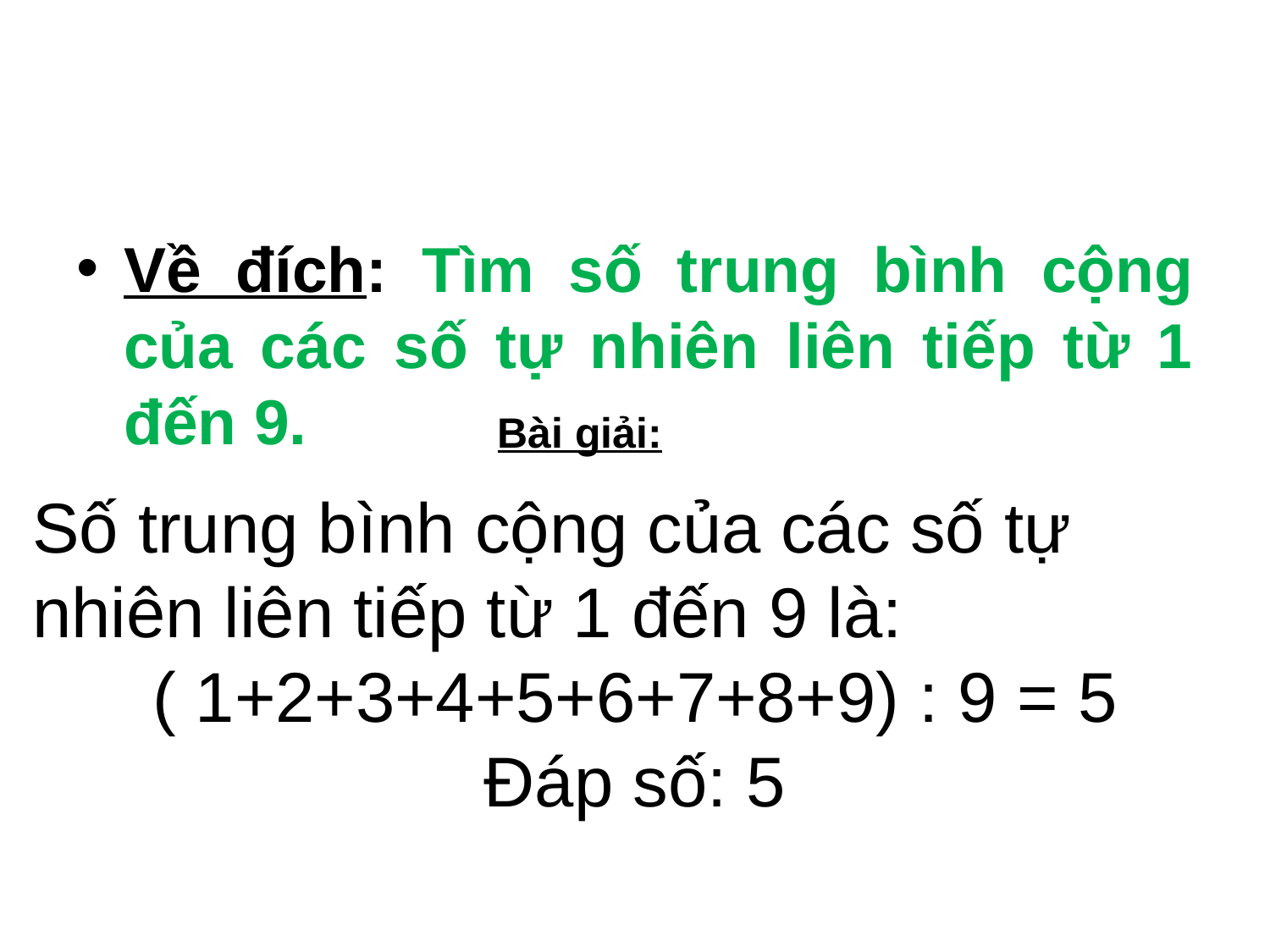

Về đích: Tìm số trung bình cộng của các số tự nhiên liên tiếp từ 1 đến 9.
Bài giải:
Số trung bình cộng của các số tự nhiên liên tiếp từ 1 đến 9 là:
( 1+2+3+4+5+6+7+8+9) : 9 = 5
Đáp số: 5